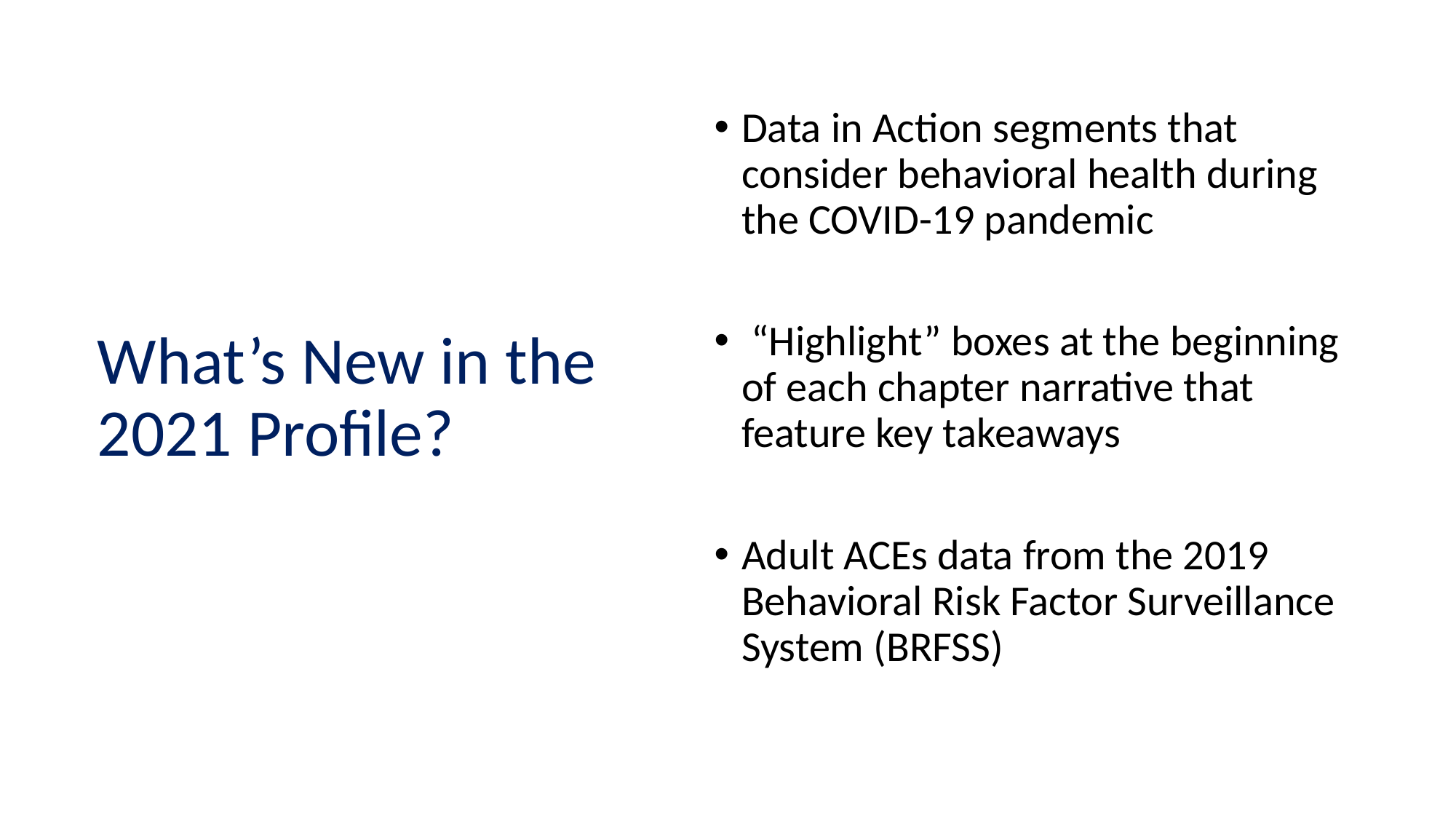

Data in Action segments that consider behavioral health during the COVID-19 pandemic

 “Highlight” boxes at the beginning of each chapter narrative that feature key takeaways

Adult ACEs data from the 2019 Behavioral Risk Factor Surveillance System (BRFSS)

# What’s New in the 2021 Profile?